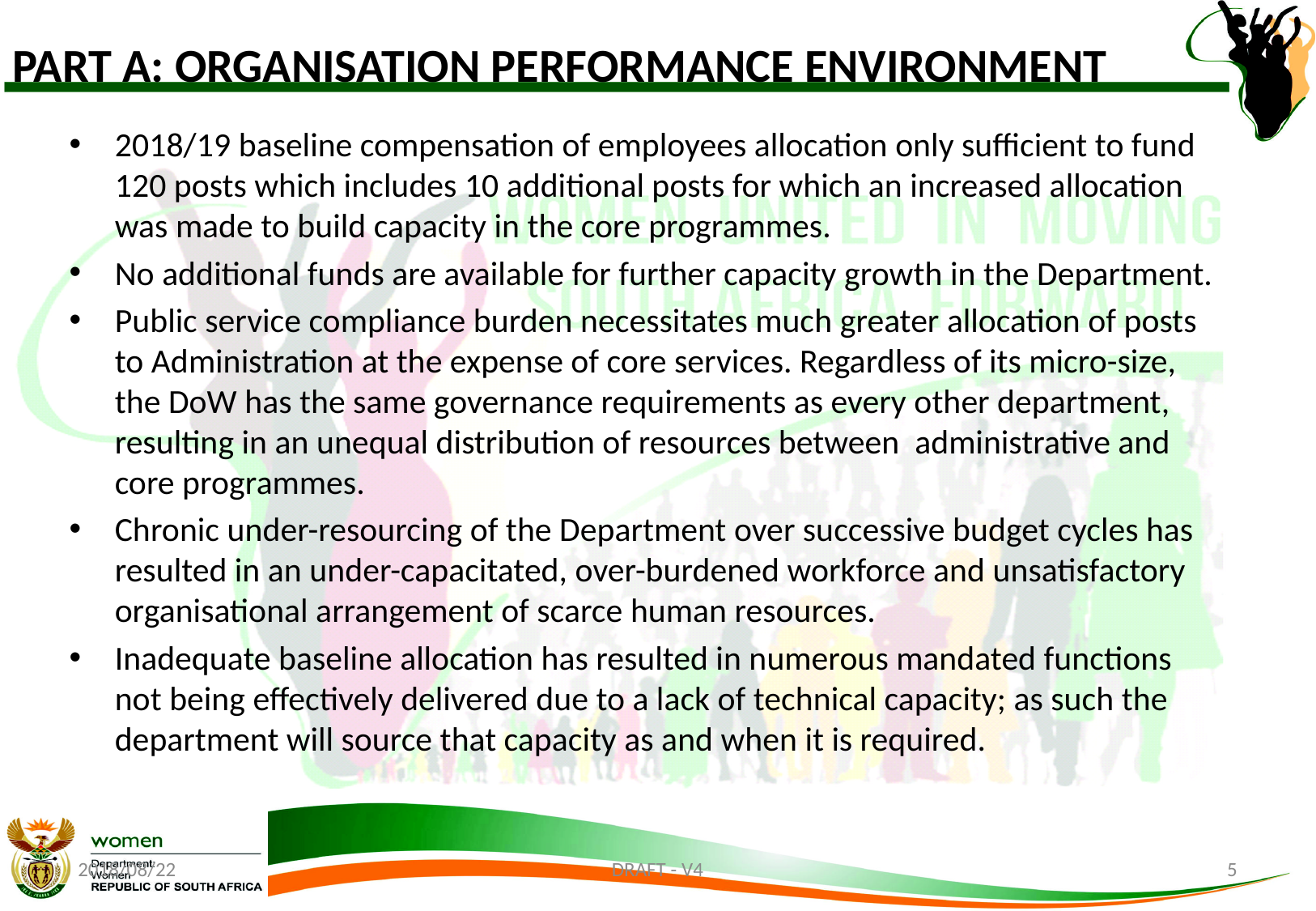

PART A: ORGANISATION PERFORMANCE ENVIRONMENT
2018/19 baseline compensation of employees allocation only sufficient to fund 120 posts which includes 10 additional posts for which an increased allocation was made to build capacity in the core programmes.
No additional funds are available for further capacity growth in the Department.
Public service compliance burden necessitates much greater allocation of posts to Administration at the expense of core services. Regardless of its micro-size, the DoW has the same governance requirements as every other department, resulting in an unequal distribution of resources between  administrative and core programmes.
Chronic under-resourcing of the Department over successive budget cycles has resulted in an under-capacitated, over-burdened workforce and unsatisfactory organisational arrangement of scarce human resources.
Inadequate baseline allocation has resulted in numerous mandated functions not being effectively delivered due to a lack of technical capacity; as such the department will source that capacity as and when it is required.
2018/08/22
DRAFT - V4
5